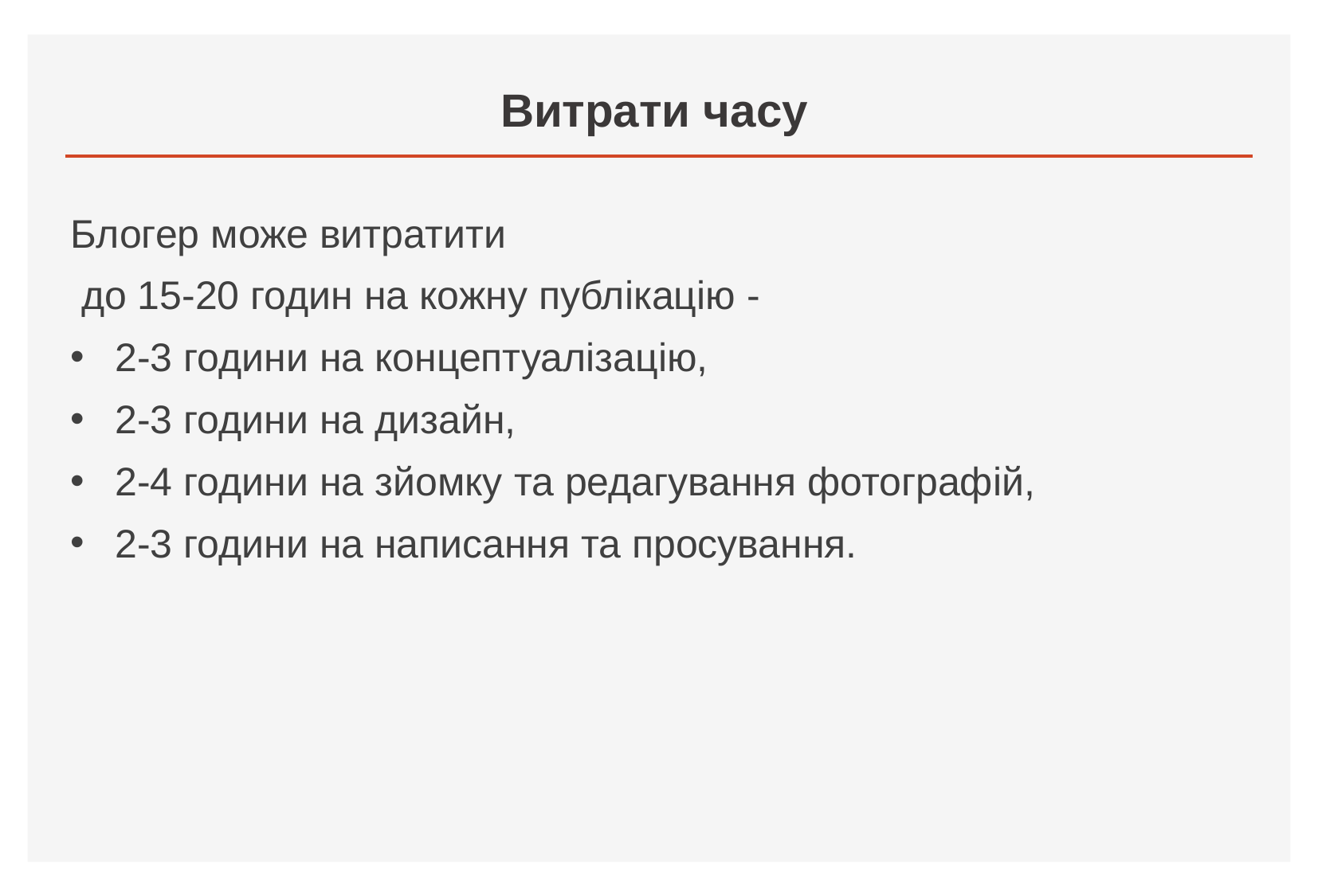

# Витрати часу
Блогер може витратити
 до 15-20 годин на кожну публікацію -
2-3 години на концептуалізацію,
2-3 години на дизайн,
2-4 години на зйомку та редагування фотографій,
2-3 години на написання та просування.